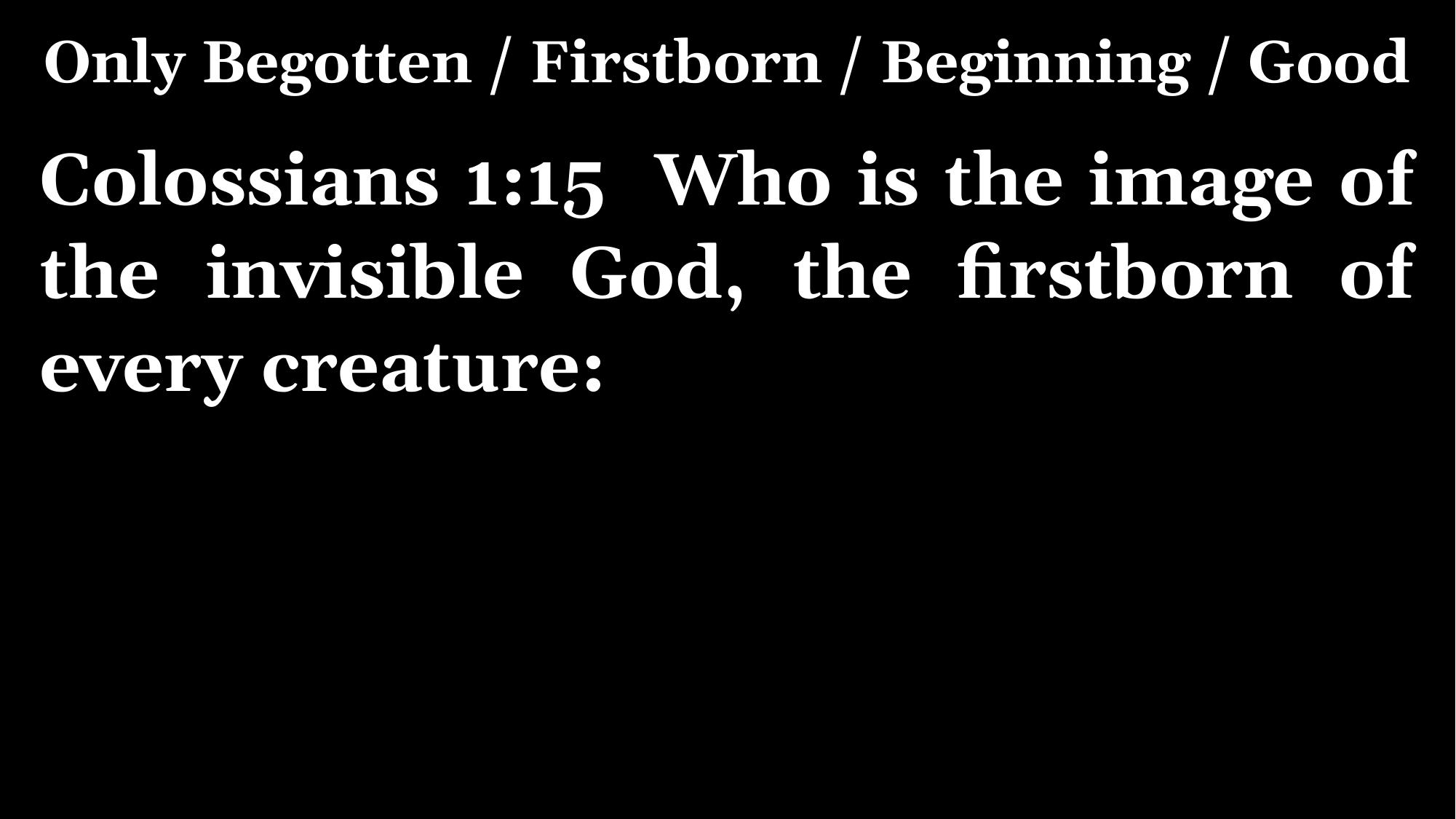

Only Begotten / Firstborn / Beginning / Good

Colossians 1:15  Who is the image of the invisible God, the firstborn of every creature: